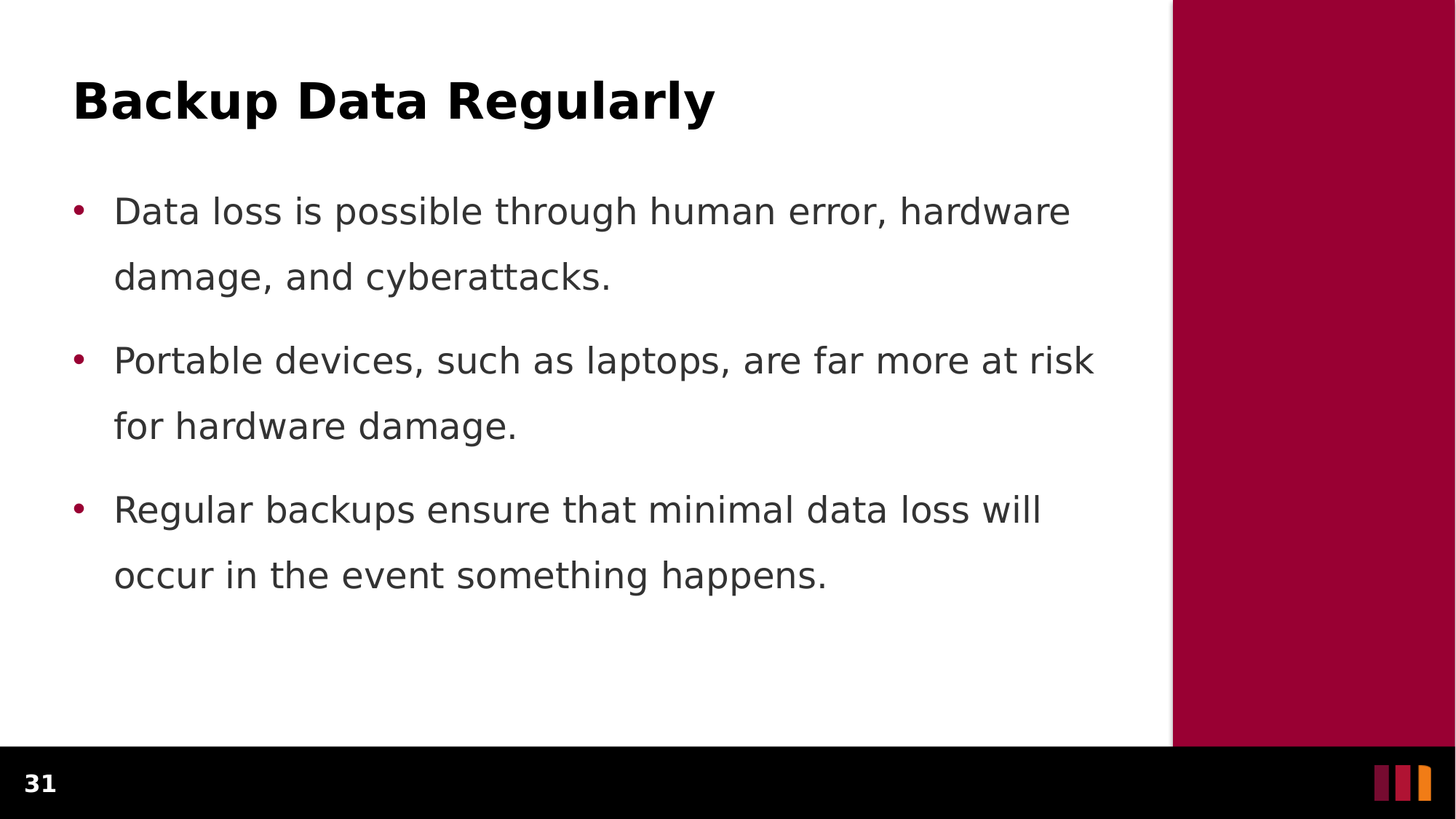

# Backup Data Regularly
Data loss is possible through human error, hardware damage, and cyberattacks.
Portable devices, such as laptops, are far more at risk for hardware damage.
Regular backups ensure that minimal data loss will occur in the event something happens.
31